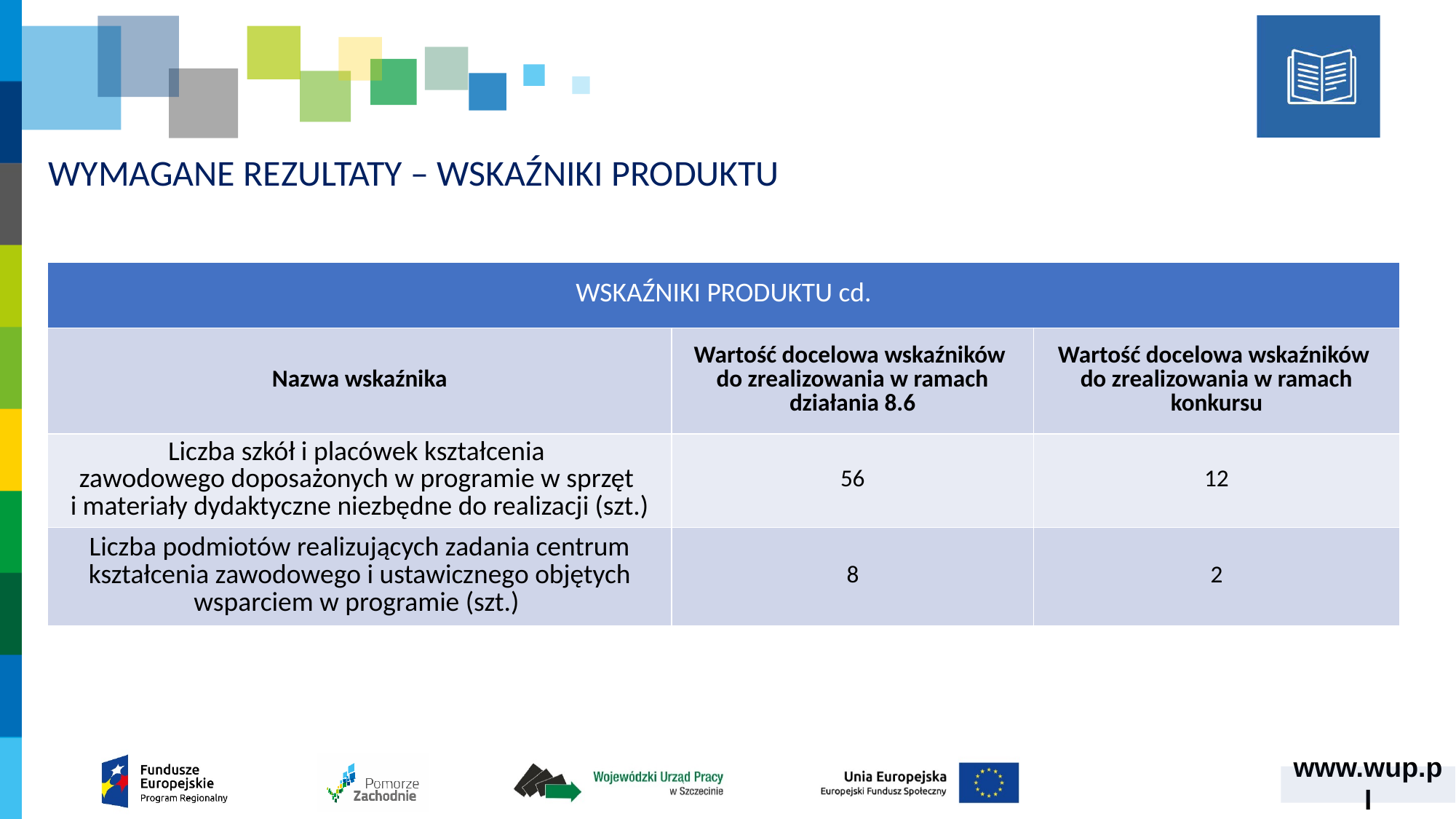

# WYMAGANE REZULTATY – WSKAŹNIKI PRODUKTU

| WSKAŹNIKI PRODUKTU cd. |  |  |
| --- | --- | --- |
| Nazwa wskaźnika | Wartość docelowa wskaźników do zrealizowania w ramach działania 8.6 | Wartość docelowa wskaźników do zrealizowania w ramach konkursu |
| Liczba szkół i placówek kształcenia zawodowego doposażonych w programie w sprzęt i materiały dydaktyczne niezbędne do realizacji (szt.) | 56 | 12 |
| Liczba podmiotów realizujących zadania centrum kształcenia zawodowego i ustawicznego objętych wsparciem w programie (szt.) | 8 | 2 |